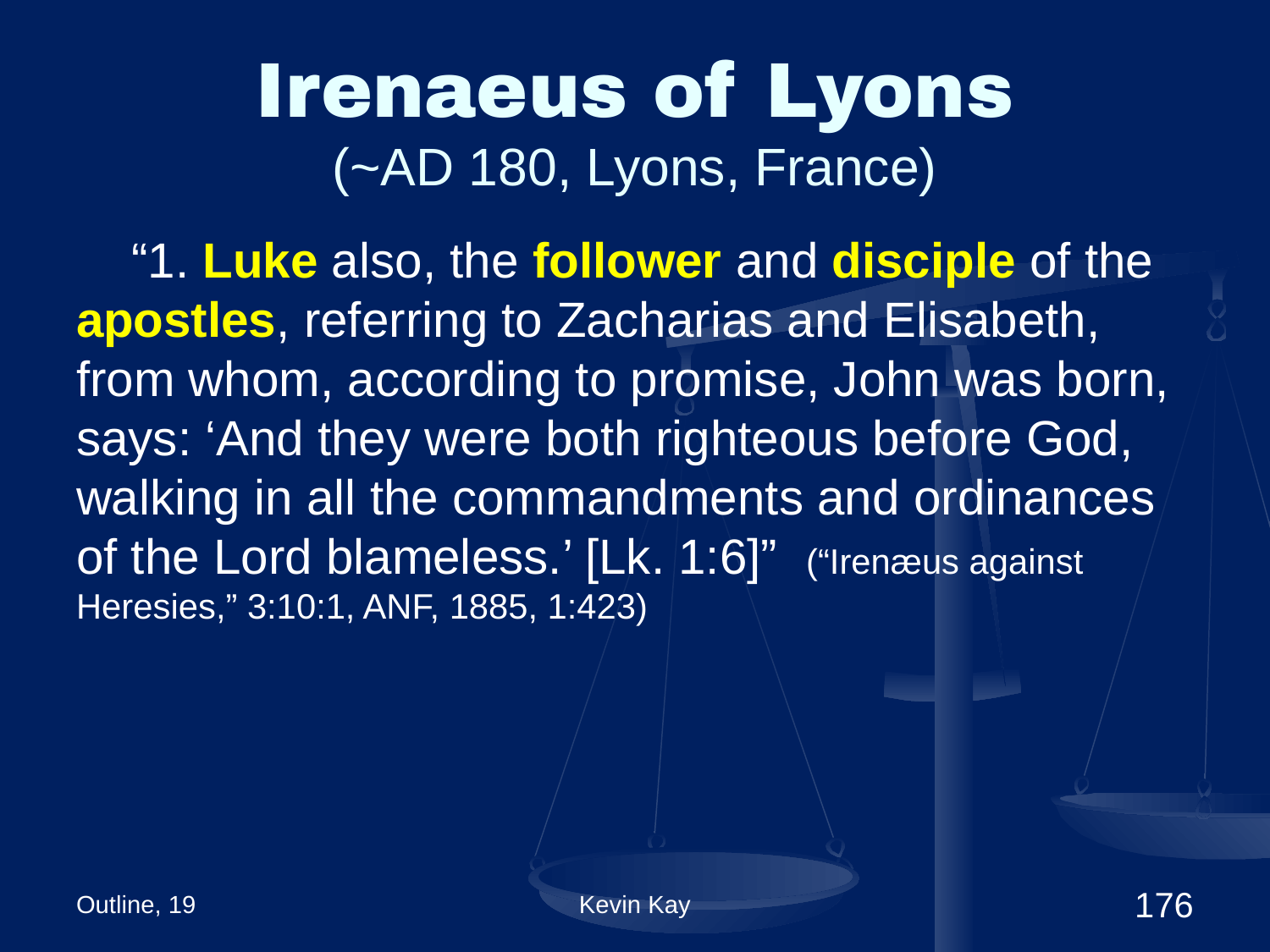

# Irenaeus of Lyons (~AD 180, Lyons, France)
“1. Luke also, the follower and disciple of the apostles, referring to Zacharias and Elisabeth, from whom, according to promise, John was born, says: ‘And they were both righteous before God, walking in all the commandments and ordinances of the Lord blameless.’ [Lk. 1:6]”  (“Irenæus against Heresies,” 3:10:1, ANF, 1885, 1:423)
Outline, 19
Kevin Kay
176